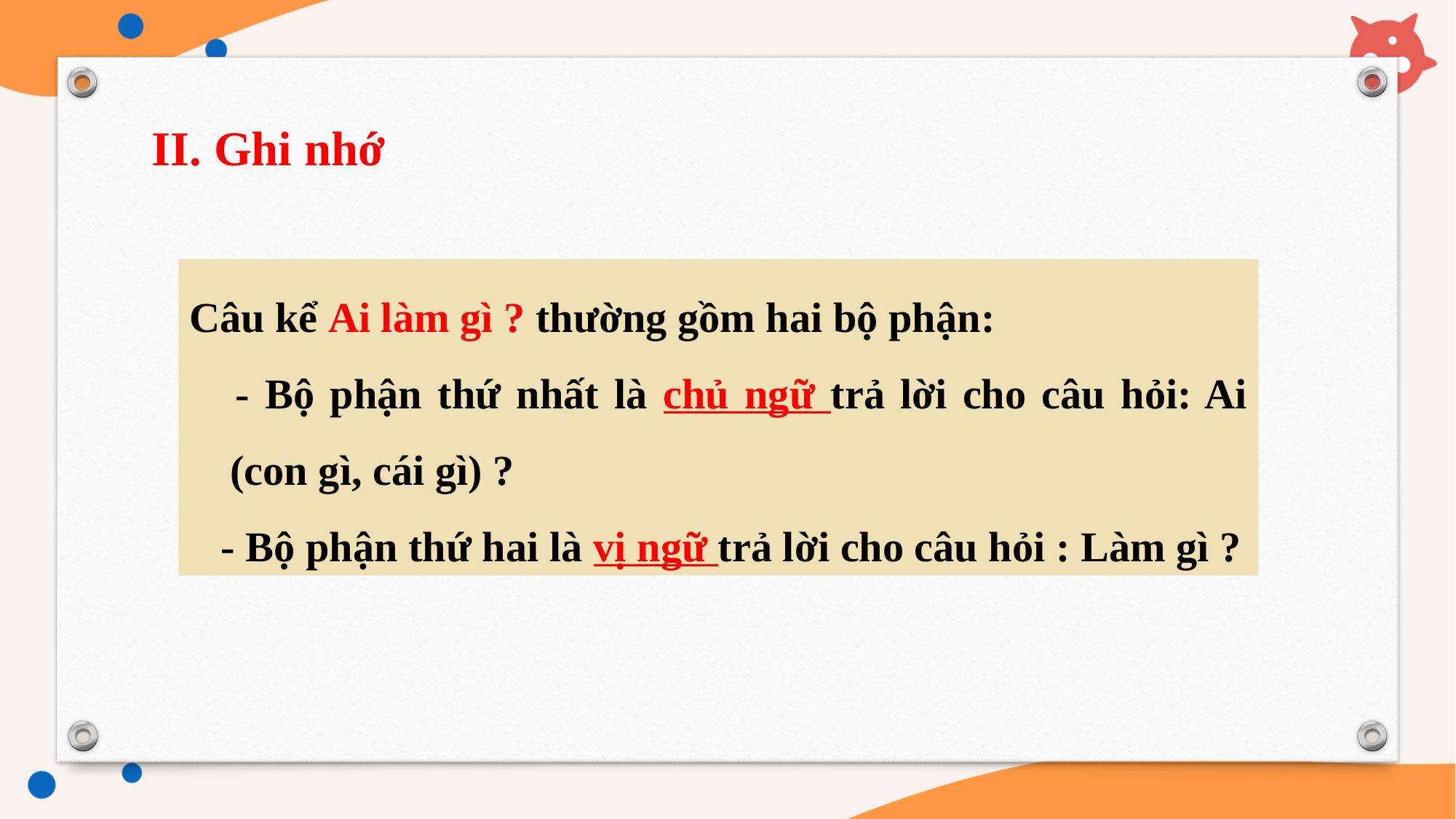

II. Ghi nhớ
Câu kể Ai làm gì ? thường gồm hai bộ phận:
   - Bộ phận thứ nhất là chủ ngữ trả lời cho câu hỏi: Ai (con gì, cái gì) ?
   - Bộ phận thứ hai là vị ngữ trả lời cho câu hỏi : Làm gì ?